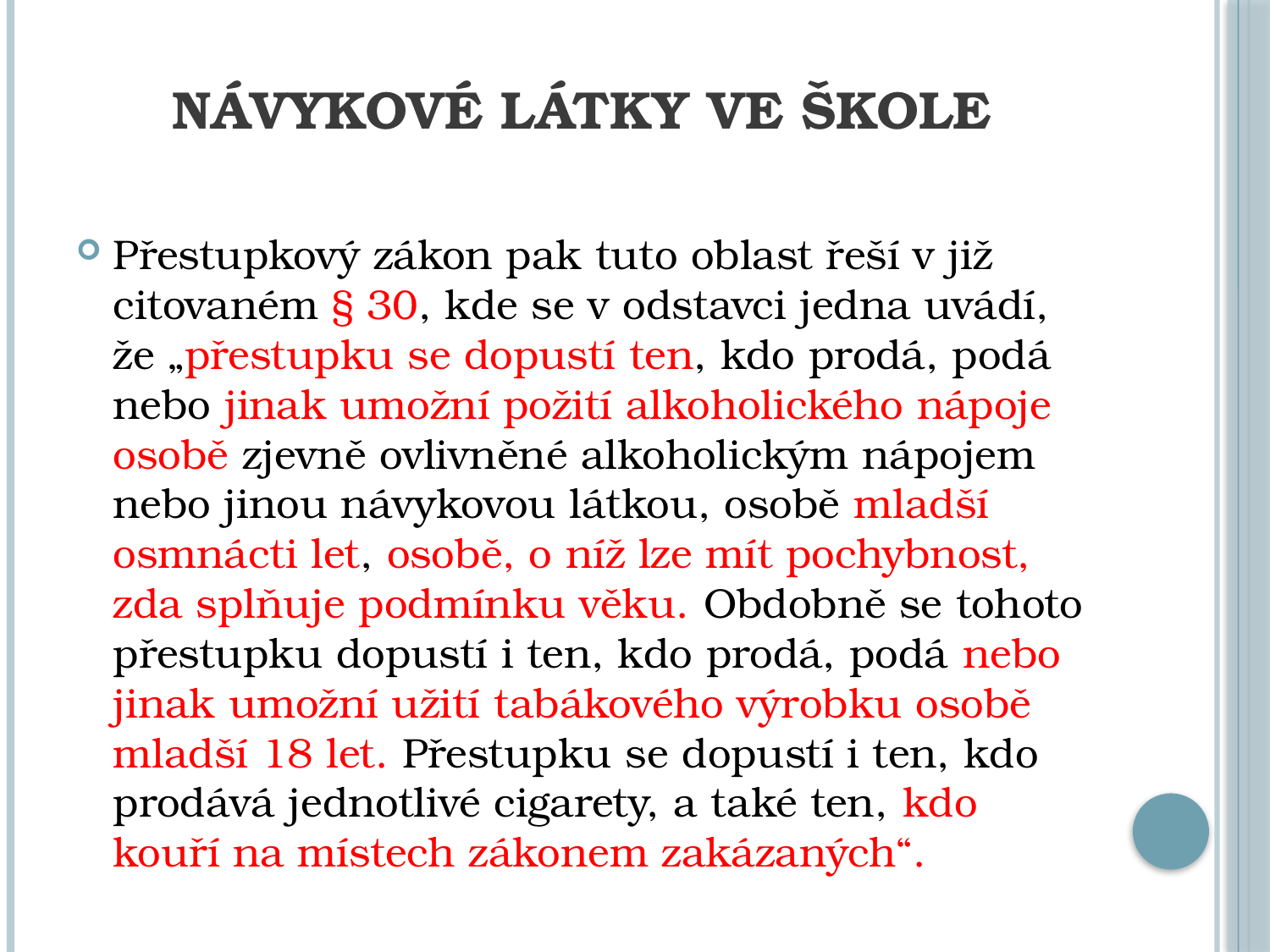

# návykové látky ve škole
Přestupkový zákon pak tuto oblast řeší v již citovaném § 30, kde se v odstavci jedna uvádí, že „přestupku se dopustí ten, kdo prodá, podá nebo jinak umožní požití alkoholického nápoje osobě zjevně ovlivněné alkoholickým nápojem nebo jinou návykovou látkou, osobě mladší osmnácti let, osobě, o níž lze mít pochybnost, zda splňuje podmínku věku. Obdobně se tohoto přestupku dopustí i ten, kdo prodá, podá nebo jinak umožní užití tabákového výrobku osobě mladší 18 let. Přestupku se dopustí i ten, kdo prodává jednotlivé cigarety, a také ten, kdo kouří na místech zákonem zakázaných“.